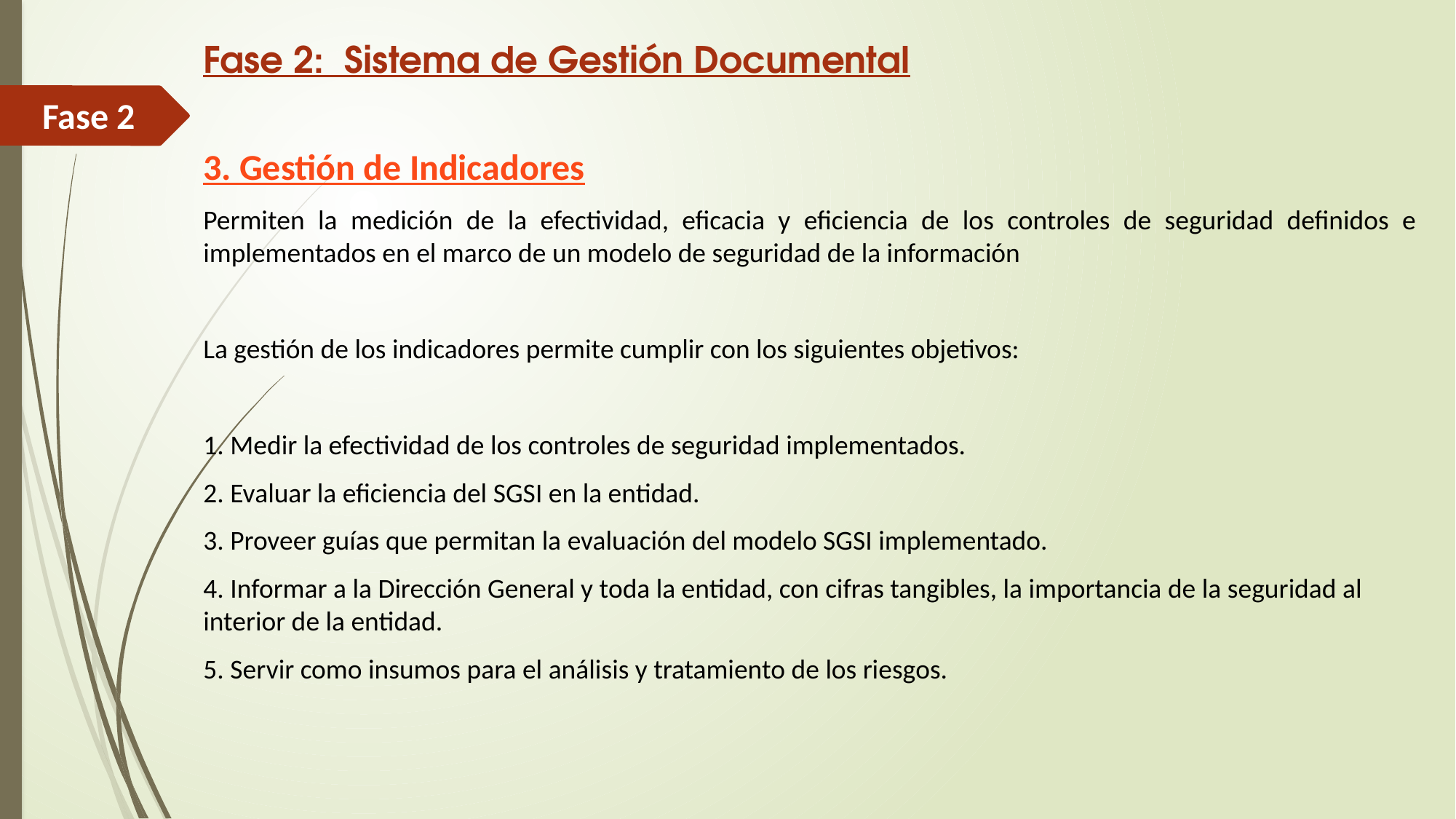

Fase 2:  Sistema de Gestión Documental

3. Gestión de Indicadores
Permiten la medición de la efectividad, eficacia y eficiencia de los controles de seguridad definidos e implementados en el marco de un modelo de seguridad de la información

La gestión de los indicadores permite cumplir con los siguientes objetivos:

1. Medir la efectividad de los controles de seguridad implementados.
2. Evaluar la eficiencia del SGSI en la entidad.
3. Proveer guías que permitan la evaluación del modelo SGSI implementado.
4. Informar a la Dirección General y toda la entidad, con cifras tangibles, la importancia de la seguridad al interior de la entidad.
5. Servir como insumos para el análisis y tratamiento de los riesgos.

# Fase 2